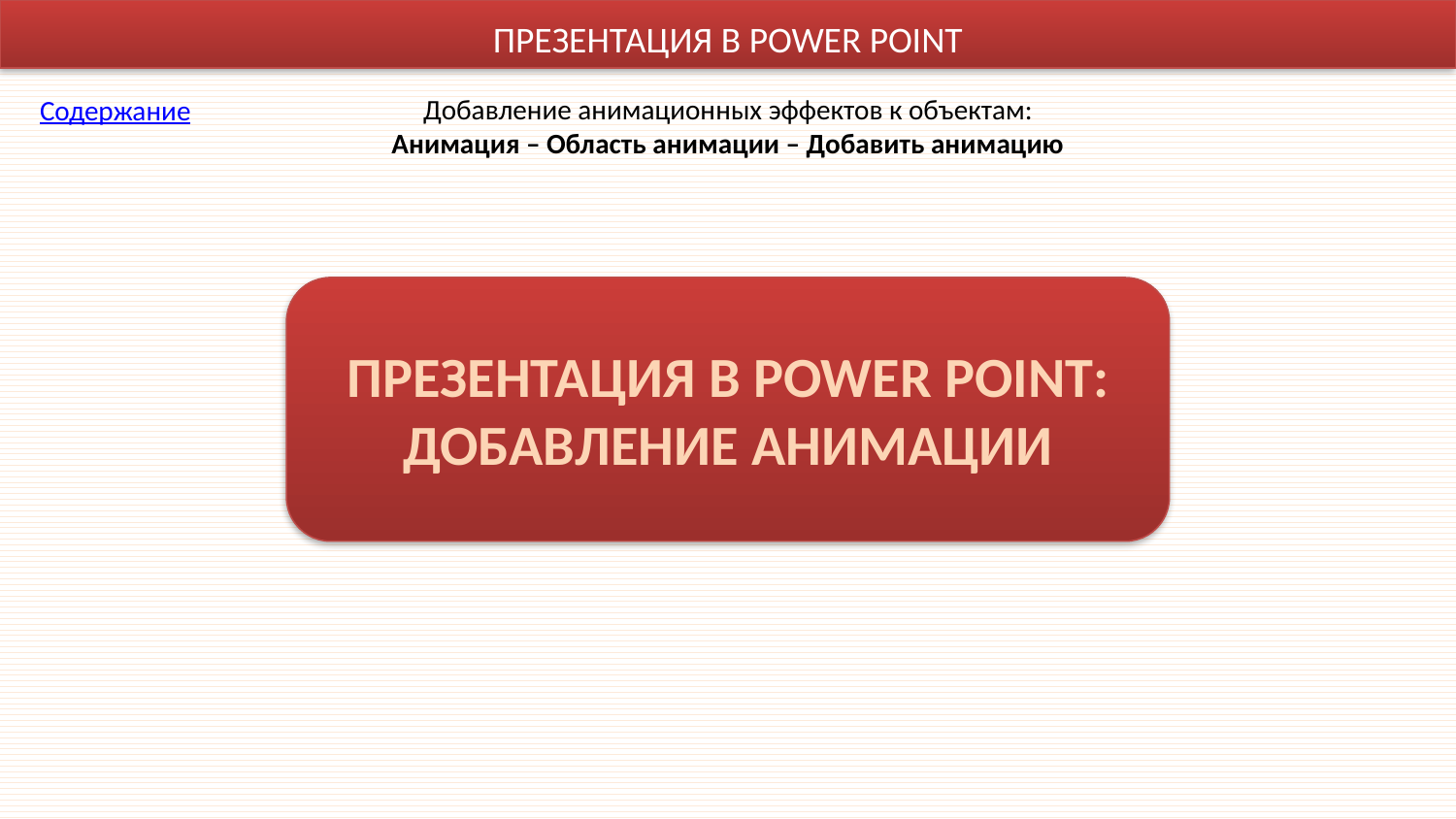

ПРЕЗЕНТАЦИЯ В POWER POINT
Добавление анимационных эффектов к объектам:
Анимация – Область анимации – Добавить анимацию
Содержание

ПРЕЗЕНТАЦИЯ В POWER POINT:
ДОБАВЛЕНИЕ АНИМАЦИИ